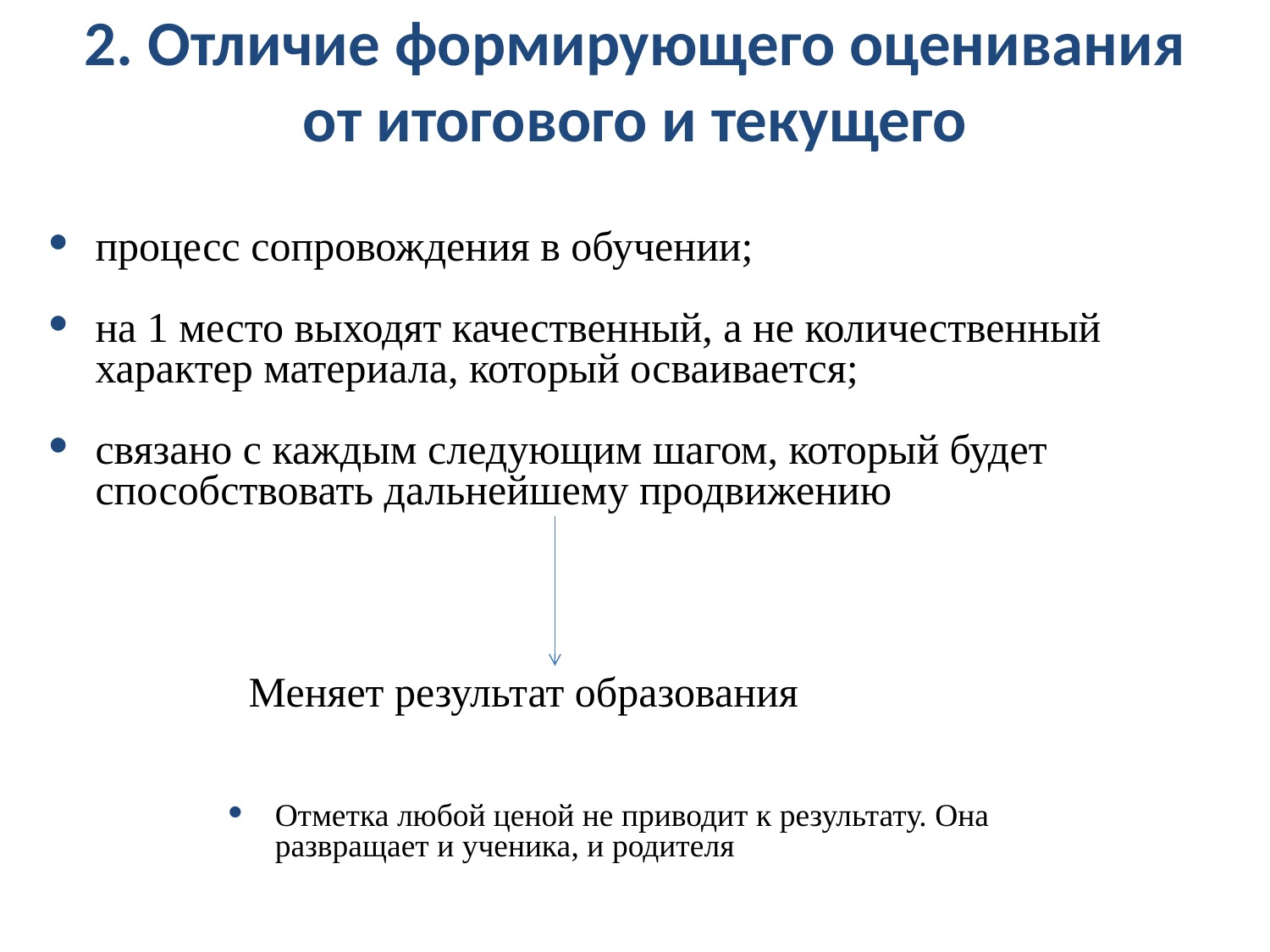

2. Отличие формирующего оценивания от итогового и текущего
процесс сопровождения в обучении;

на 1 место выходят качественный, а не количественный  характер материала, который осваивается;

связано с каждым следующим шагом, который будет способствовать дальнейшему продвижению

                   Меняет результат образования

Отметка любой ценой не приводит к результату. Она развращает и ученика, и родителя